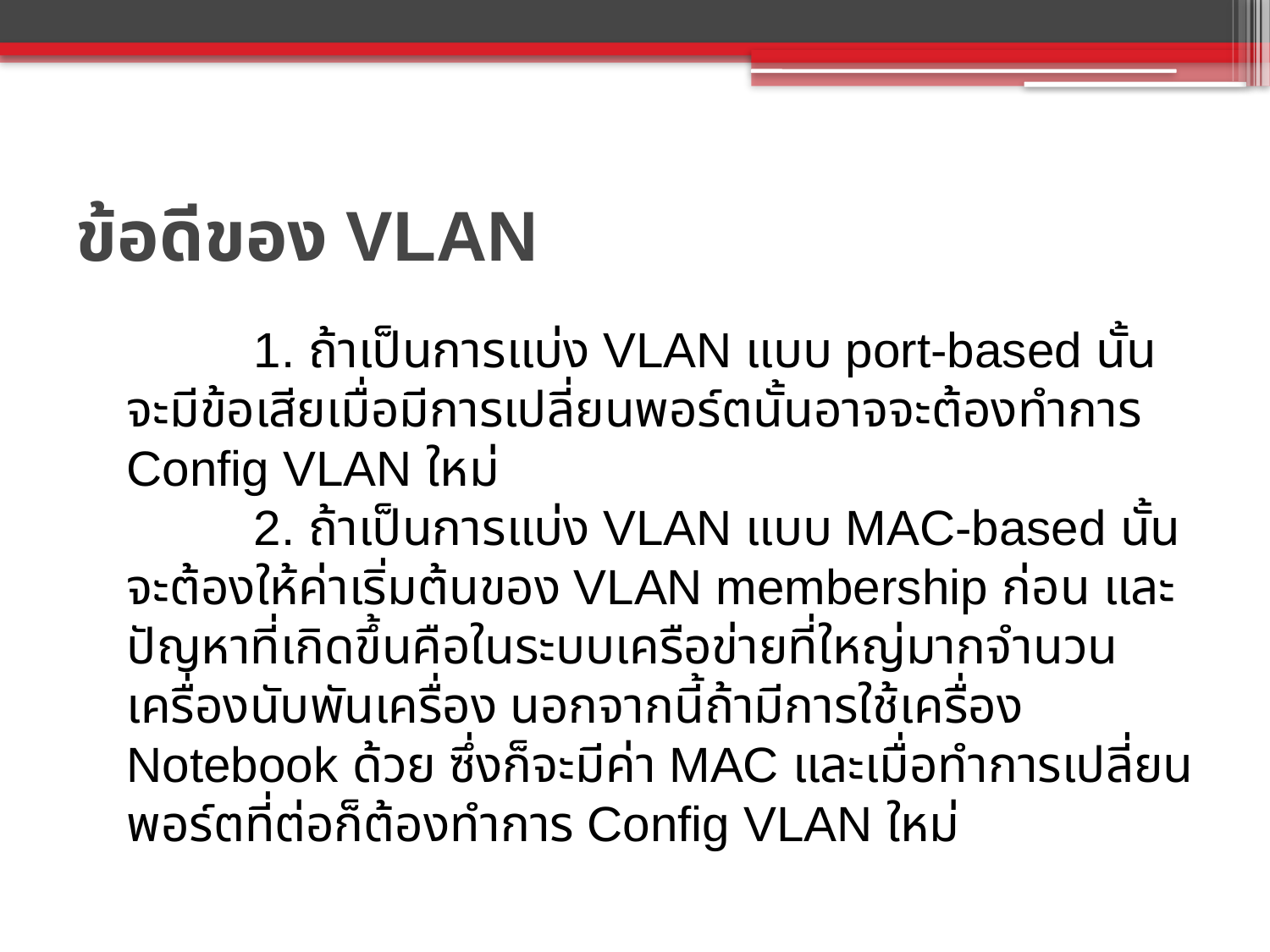

# ข้อดีของ VLAN
    	1. ถ้าเป็นการแบ่ง VLAN แบบ port-based นั้นจะมีข้อเสียเมื่อมีการเปลี่ยนพอร์ตนั้นอาจจะต้องทำการ Config VLAN ใหม่
     	2. ถ้าเป็นการแบ่ง VLAN แบบ MAC-based นั้นจะต้องให้ค่าเริ่มต้นของ VLAN membership ก่อน และปัญหาที่เกิดขึ้นคือในระบบเครือข่ายที่ใหญ่มากจำนวนเครื่องนับพันเครื่อง นอกจากนี้ถ้ามีการใช้เครื่อง Notebook ด้วย ซึ่งก็จะมีค่า MAC และเมื่อทำการเปลี่ยนพอร์ตที่ต่อก็ต้องทำการ Config VLAN ใหม่